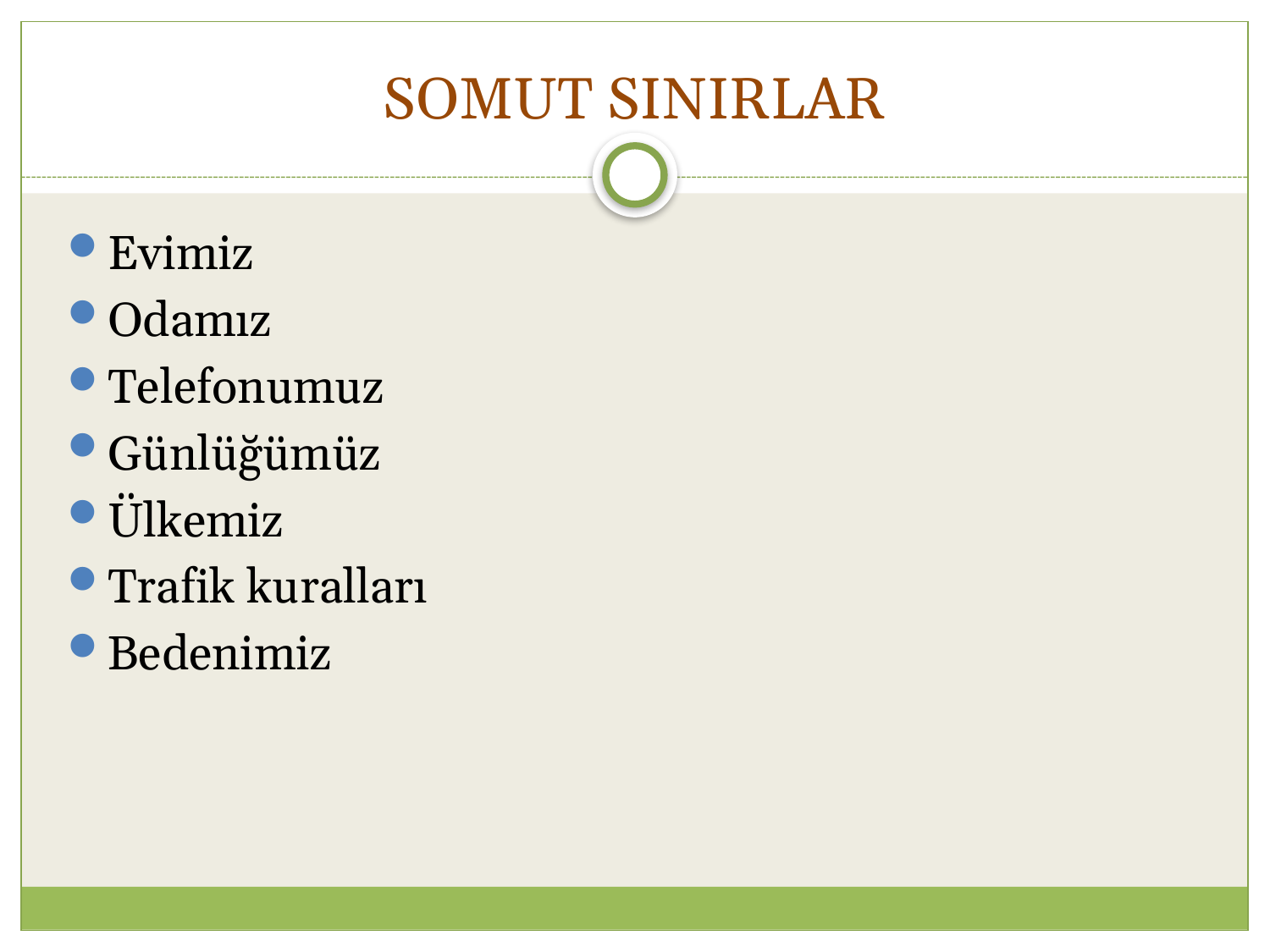

# SOMUT SINIRLAR
Evimiz
Odamız
Telefonumuz
Günlüğümüz
Ülkemiz
Trafik kuralları
Bedenimiz